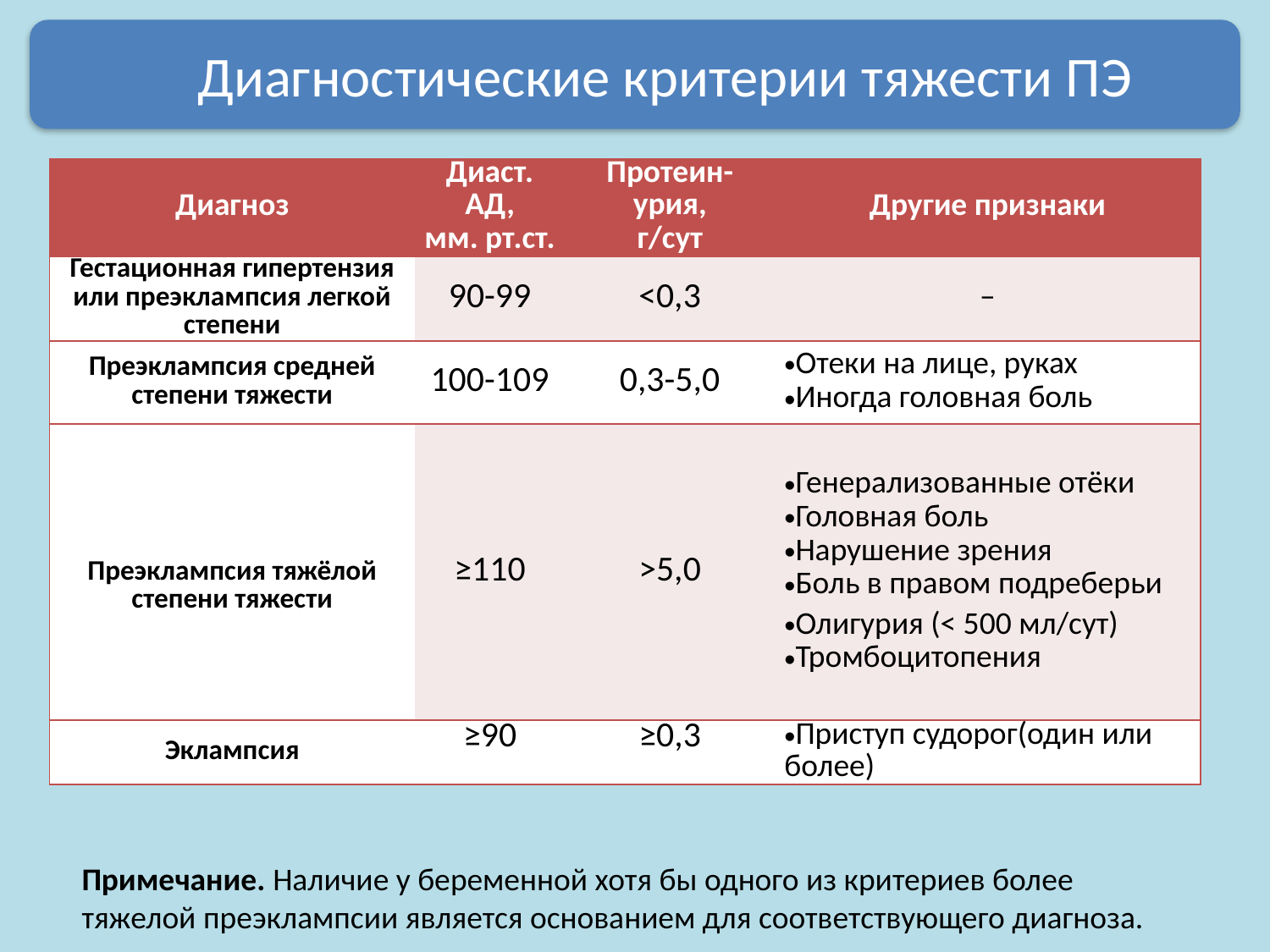

Диагностические критерии тяжести ПЭ
| Диагноз | Диаст. АД, мм. рт.ст. | Протеин-урия, г/сут | Другие признаки |
| --- | --- | --- | --- |
| Гестационная гипертензия или преэклампсия легкой степени | 90-99 | <0,3 | – |
| Преэклампсия средней степени тяжести | 100-109 | 0,3-5,0 | Отеки на лице, руках Иногда головная боль |
| Преэклампсия тяжёлой степени тяжести | ≥110 | >5,0 | Генерализованные отёки Головная боль Нарушение зрения Боль в правом подреберьи Олигурия (< 500 мл/сут) Тромбоцитопения |
| Эклампсия | ≥90 | ≥0,3 | Приступ судорог(один или более) |
Примечание. Наличие у беременной хотя бы одного из критериев более тяжелой преэклампсии является основанием для соответствующего диагноза.